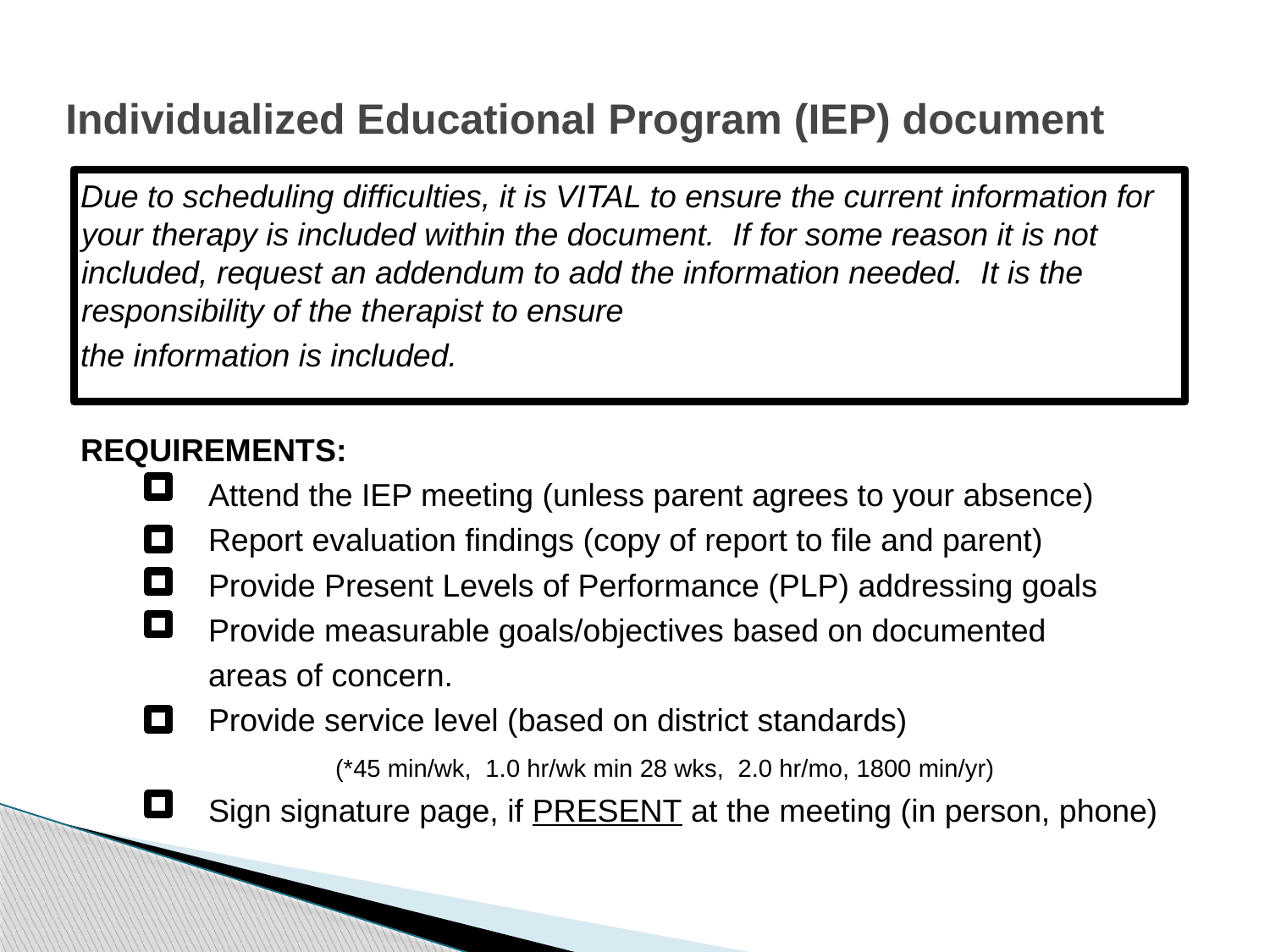

# Individualized Educational Program (IEP) document
Due to scheduling difficulties, it is VITAL to ensure the current information for your therapy is included within the document.  If for some reason it is not included, request an addendum to add the information needed.  It is the responsibility of the therapist to ensure
the information is included.

REQUIREMENTS:
		Attend the IEP meeting (unless parent agrees to your absence)
		Report evaluation findings (copy of report to file and parent)
		Provide Present Levels of Performance (PLP) addressing goals
		Provide measurable goals/objectives based on documented
		areas of concern.
		Provide service level (based on district standards)
			(*45 min/wk,  1.0 hr/wk min 28 wks,  2.0 hr/mo, 1800 min/yr)
		Sign signature page, if PRESENT at the meeting (in person, phone)